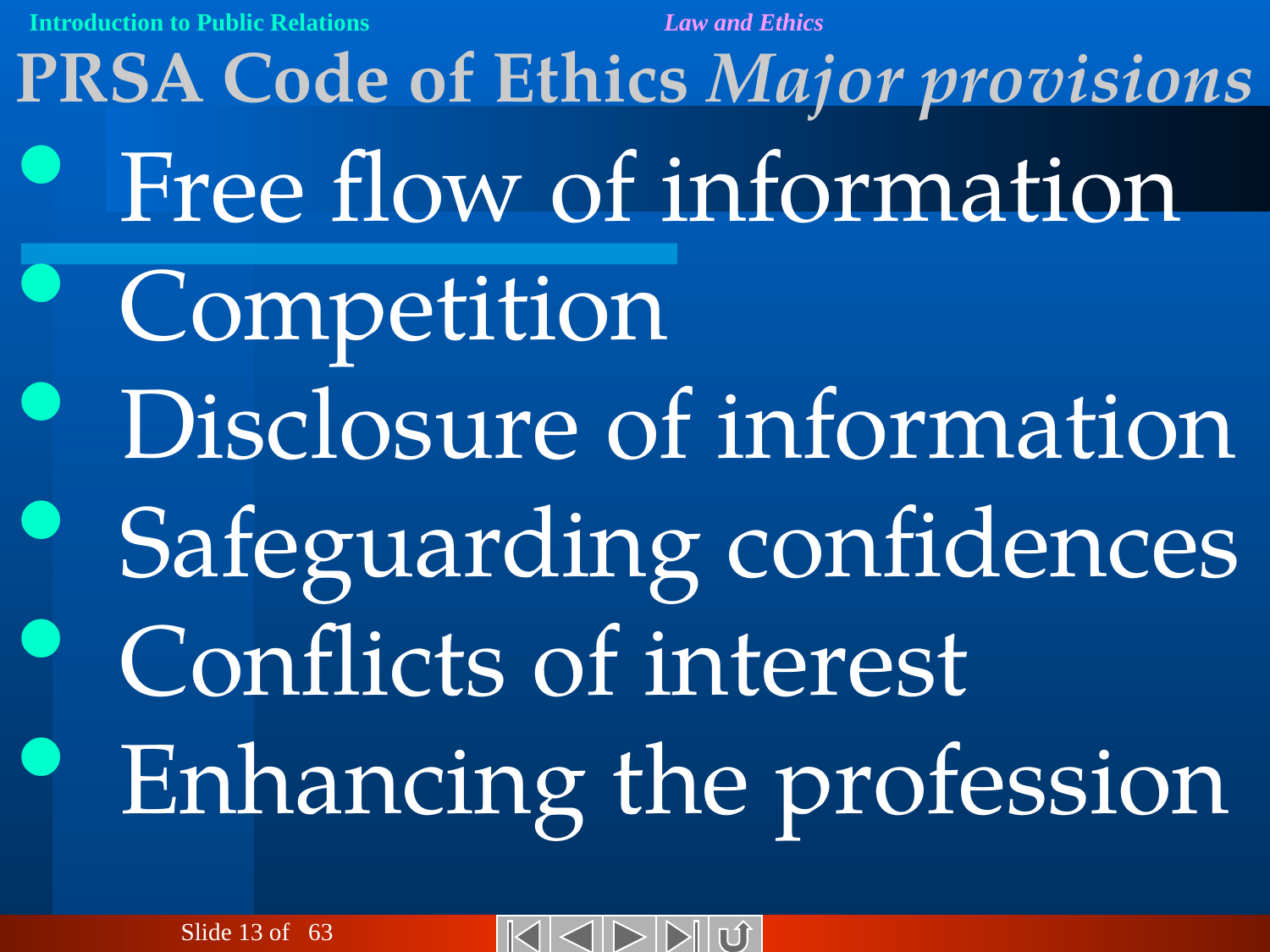

# PRSA Code of Ethics Major provisions
Free flow of information
Competition
Disclosure of information
Safeguarding confidences
Conflicts of interest
Enhancing the profession